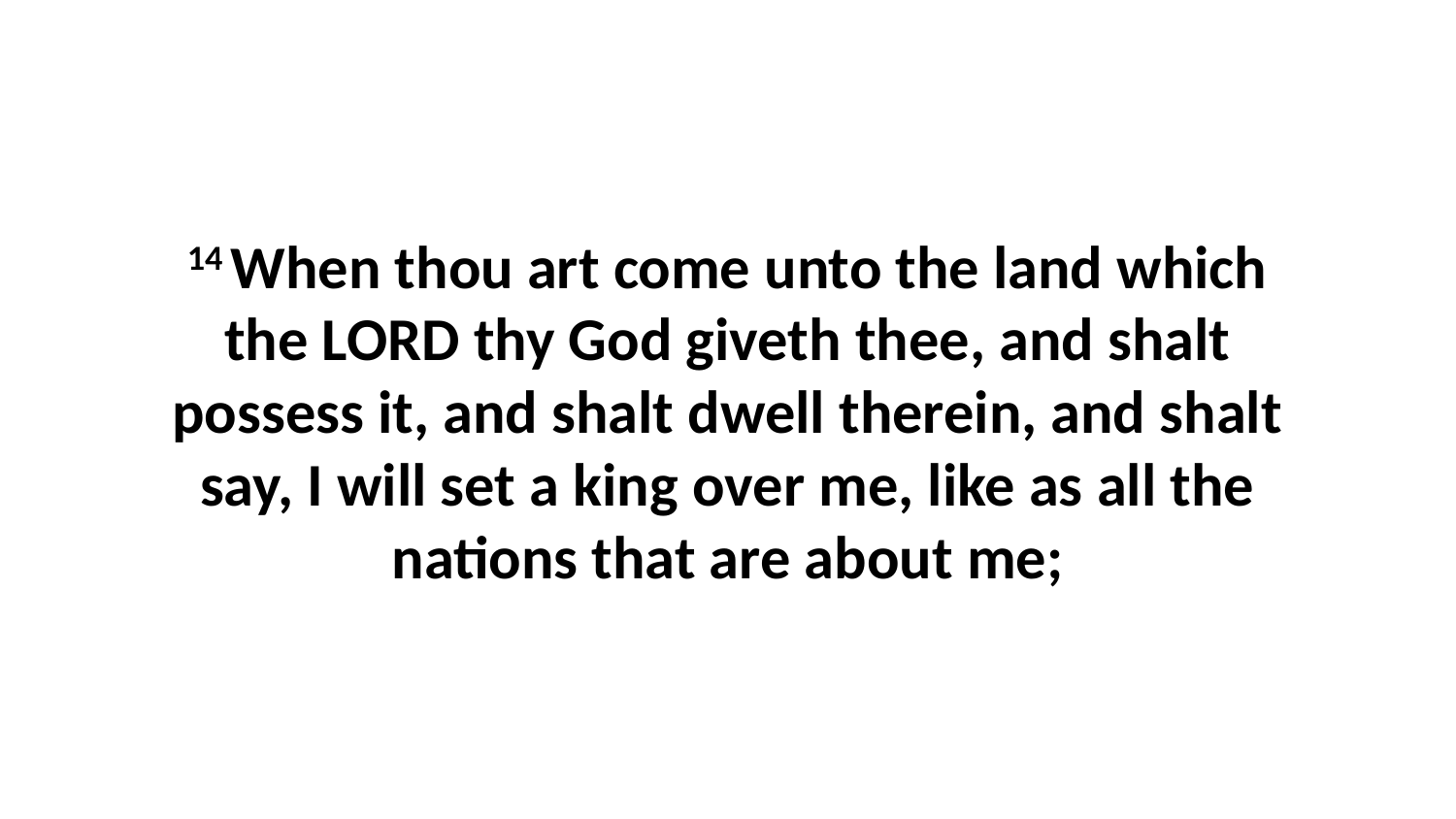

14 When thou art come unto the land which the LORD thy God giveth thee, and shalt possess it, and shalt dwell therein, and shalt say, I will set a king over me, like as all the nations that are about me;